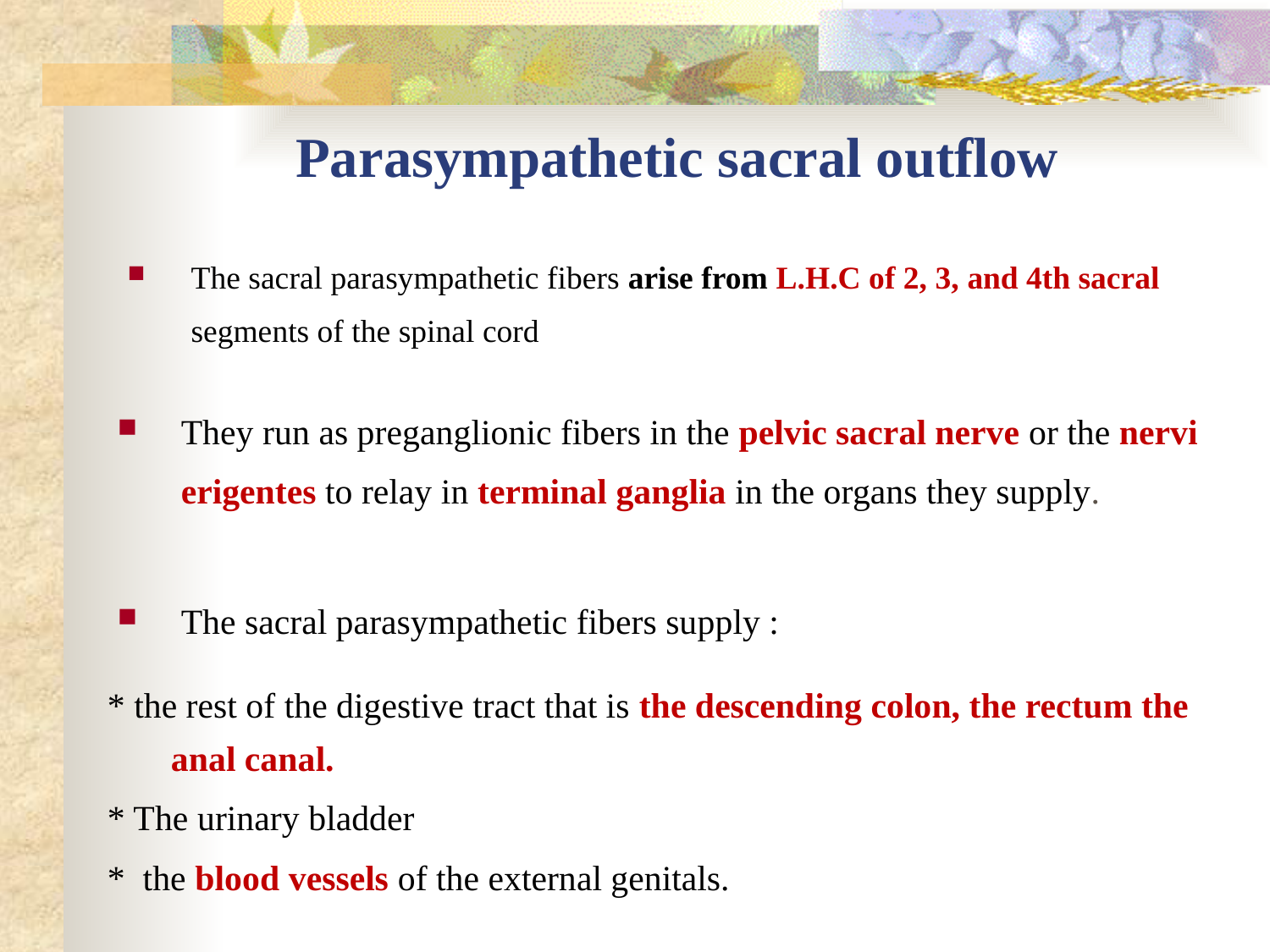

# Parasympathetic sacral outflow
The sacral parasympathetic fibers arise from L.H.C of 2, 3, and 4th sacral segments of the spinal cord
They run as preganglionic fibers in the pelvic sacral nerve or the nervi erigentes to relay in terminal ganglia in the organs they supply.
The sacral parasympathetic fibers supply :
* the rest of the digestive tract that is the descending colon, the rectum the anal canal.
* The urinary bladder
*  the blood vessels of the external genitals.